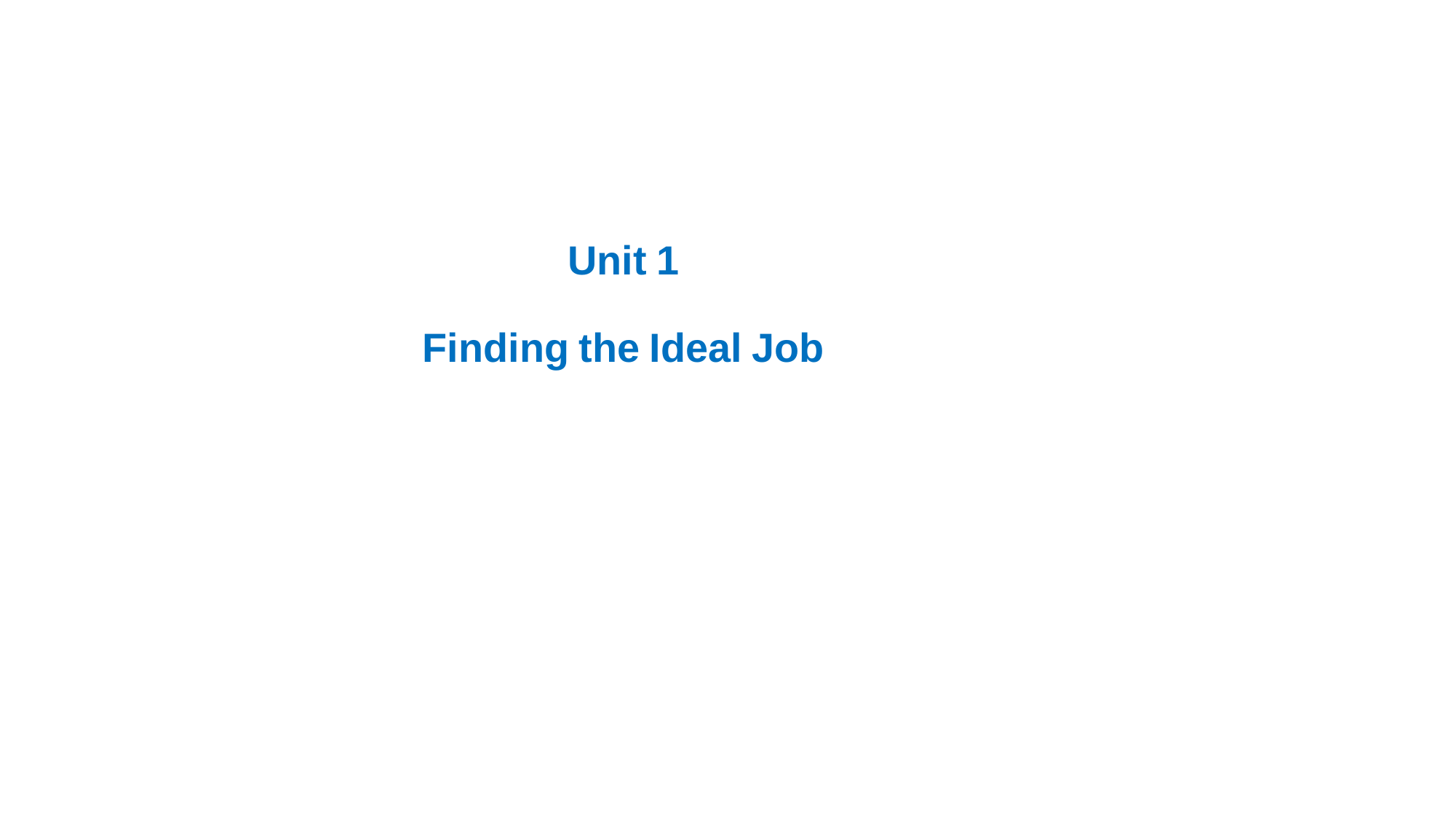

# Unit 1 Finding the Ideal Job